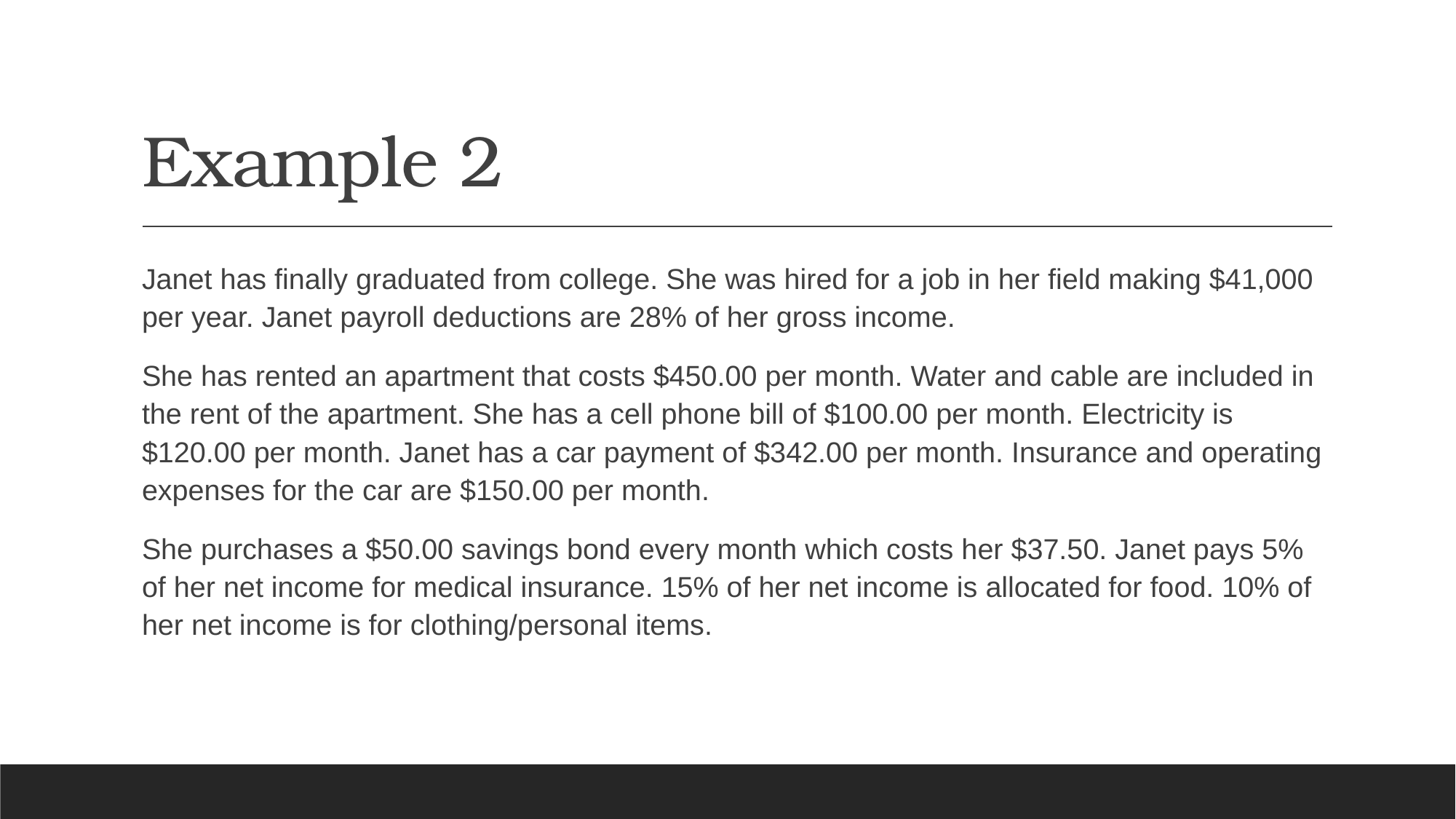

# Example 2
Janet has finally graduated from college. She was hired for a job in her field making $41,000 per year. Janet payroll deductions are 28% of her gross income.
She has rented an apartment that costs $450.00 per month. Water and cable are included in the rent of the apartment. She has a cell phone bill of $100.00 per month. Electricity is $120.00 per month. Janet has a car payment of $342.00 per month. Insurance and operating expenses for the car are $150.00 per month.
She purchases a $50.00 savings bond every month which costs her $37.50. Janet pays 5% of her net income for medical insurance. 15% of her net income is allocated for food. 10% of her net income is for clothing/personal items.